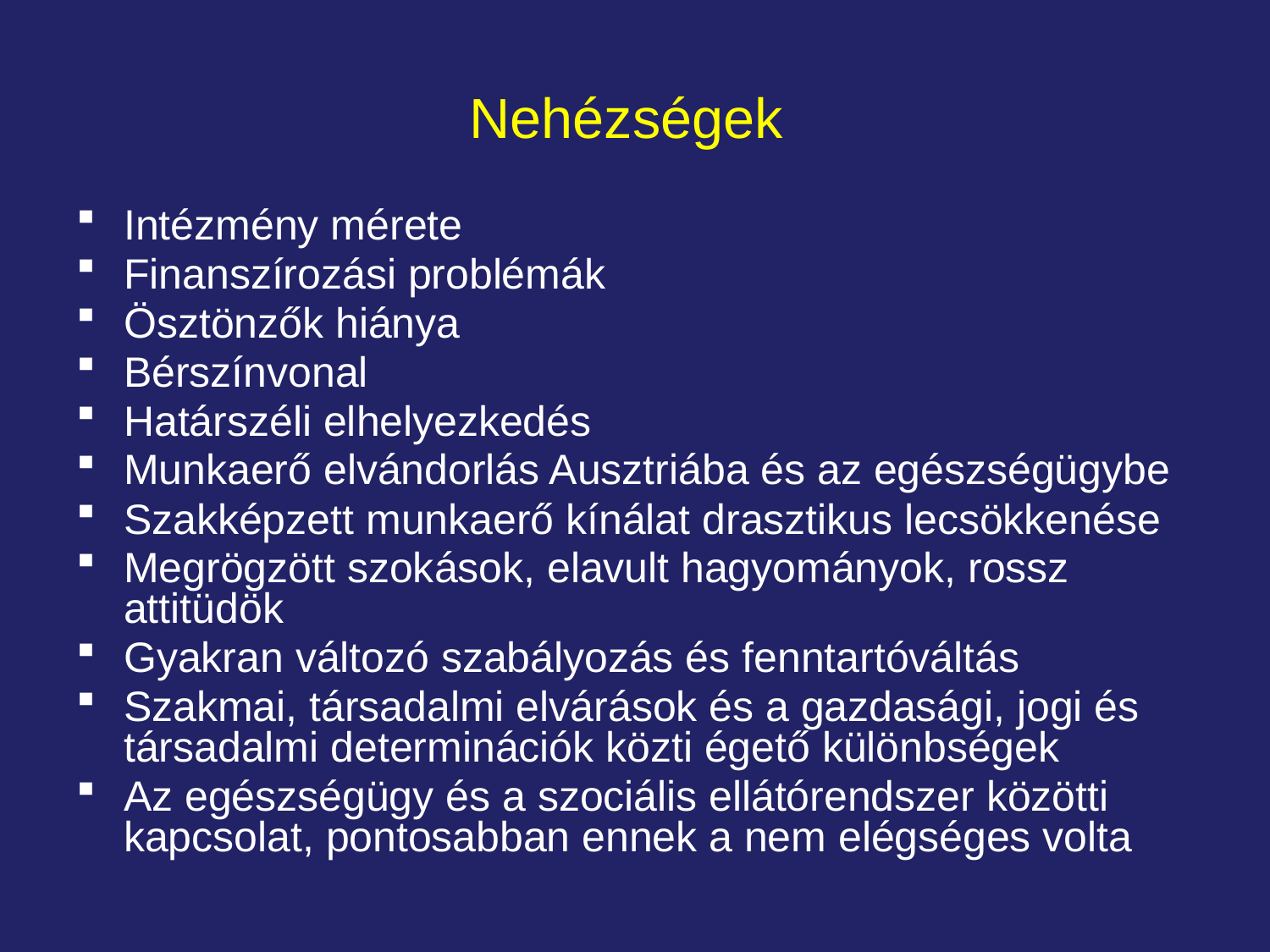

# Nehézségek
Intézmény mérete
Finanszírozási problémák
Ösztönzők hiánya
Bérszínvonal
Határszéli elhelyezkedés
Munkaerő elvándorlás Ausztriába és az egészségügybe
Szakképzett munkaerő kínálat drasztikus lecsökkenése
Megrögzött szokások, elavult hagyományok, rossz attitüdök
Gyakran változó szabályozás és fenntartóváltás
Szakmai, társadalmi elvárások és a gazdasági, jogi és társadalmi determinációk közti égető különbségek
Az egészségügy és a szociális ellátórendszer közötti kapcsolat, pontosabban ennek a nem elégséges volta